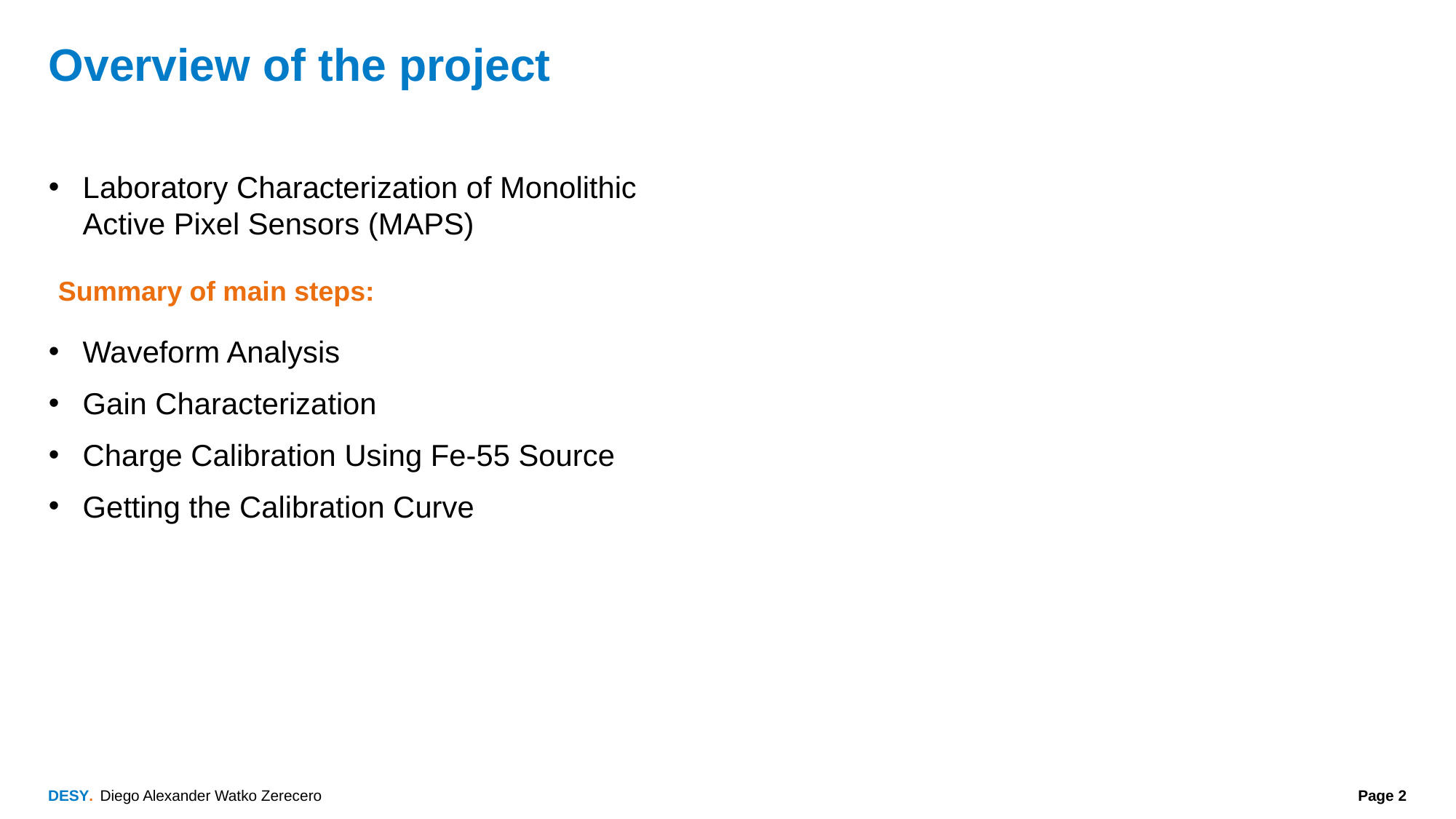

# Overview of the project
Laboratory Characterization of Monolithic Active Pixel Sensors (MAPS)
Summary of main steps:
Waveform Analysis
Gain Characterization
Charge Calibration Using Fe-55 Source
Getting the Calibration Curve

Diego Alexander Watko Zerecero